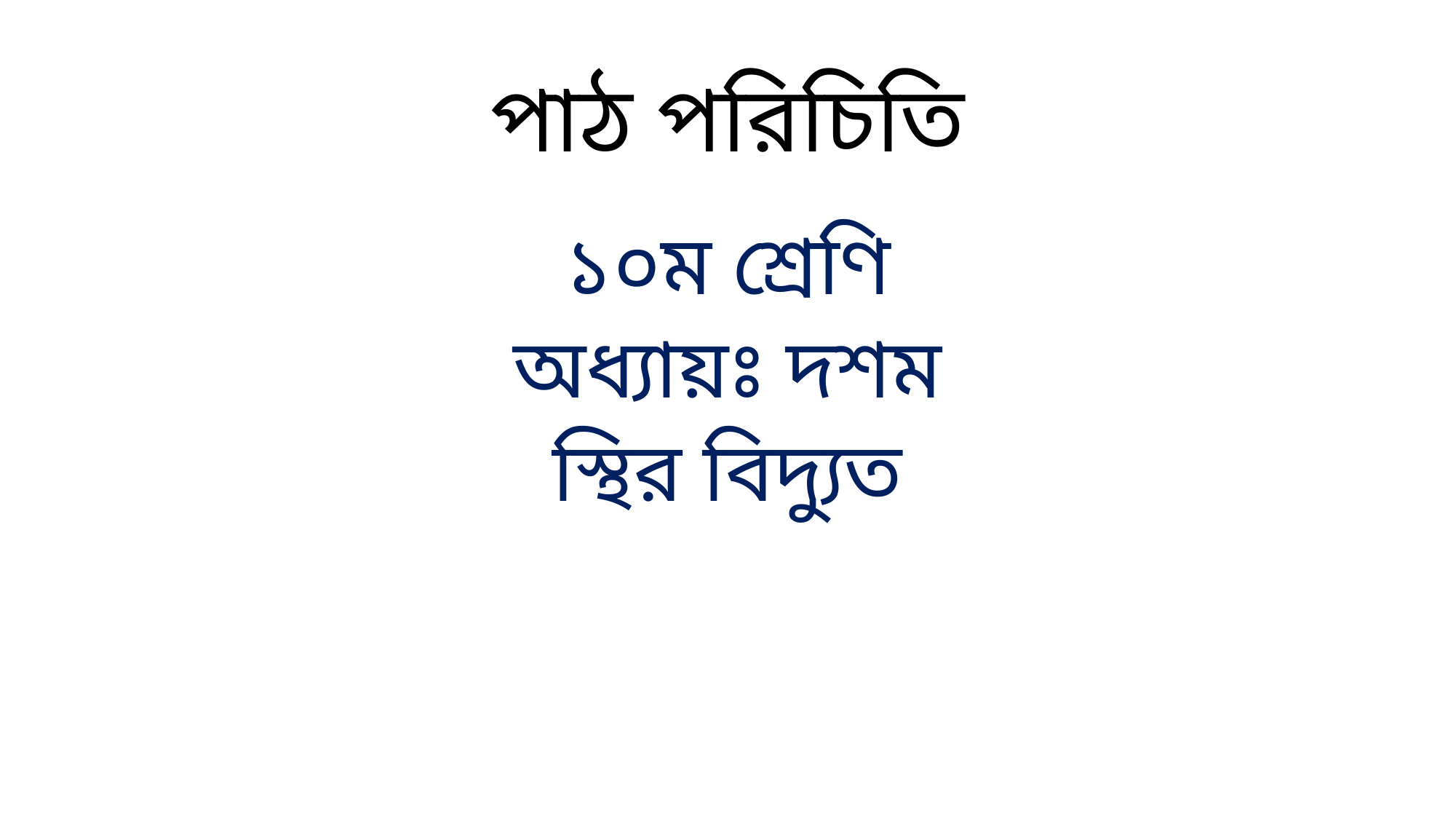

# পাঠ পরিচিতি
১০ম শ্রেণি
অধ্যায়ঃ দশম
স্থির বিদ্যুত